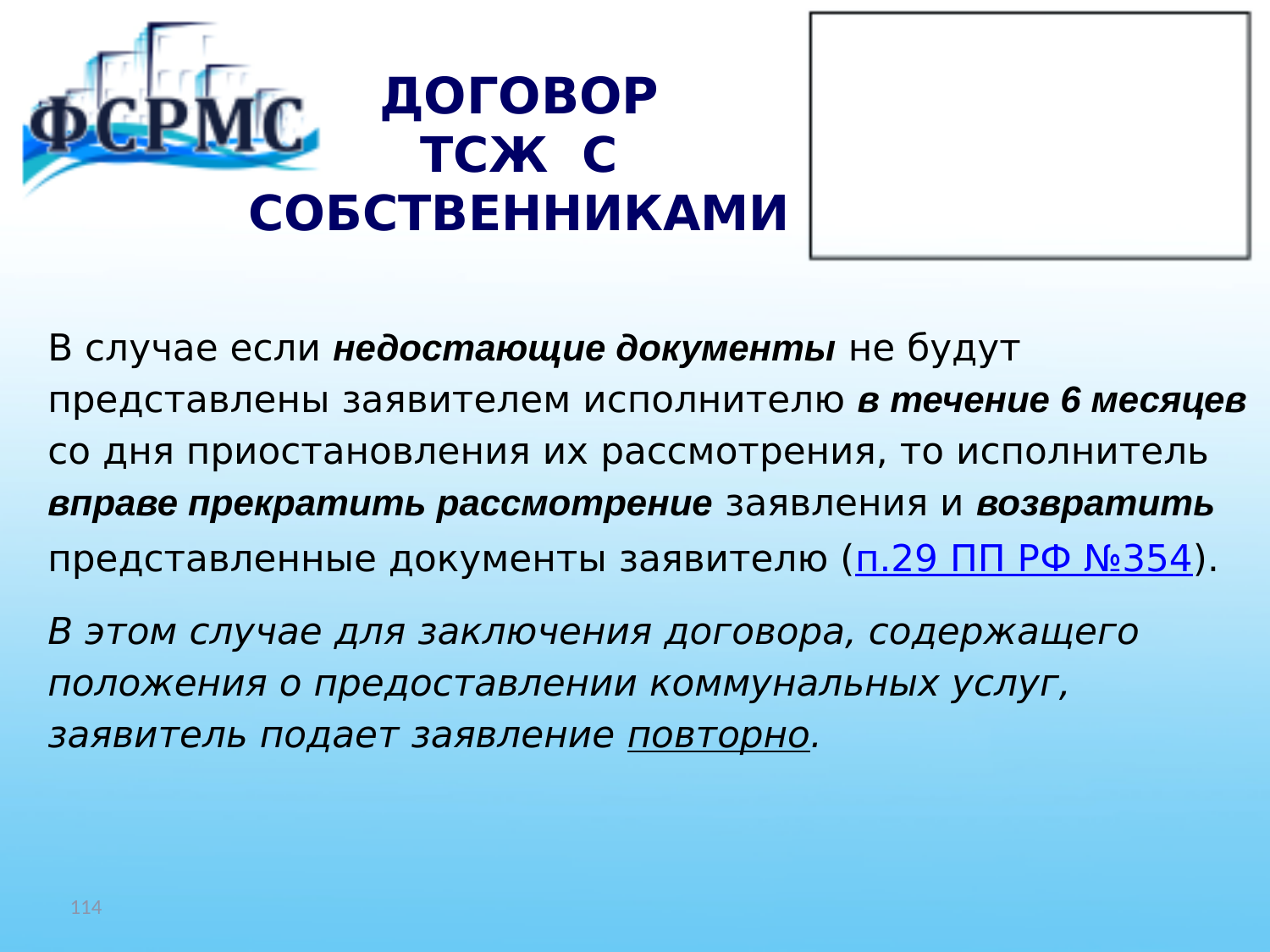

# ДОГОВОР ТСЖ  С СОБСТВЕННИКАМИ
В случае если недостающие документы не будут
представлены заявителем исполнителю в течение 6 месяцев
со дня приостановления их рассмотрения, то исполнитель
вправе прекратить рассмотрение заявления и возвратить
представленные документы заявителю (п.29 ПП РФ №354).
В этом случае для заключения договора, содержащего
положения о предоставлении коммунальных услуг,
заявитель подает заявление повторно.

114